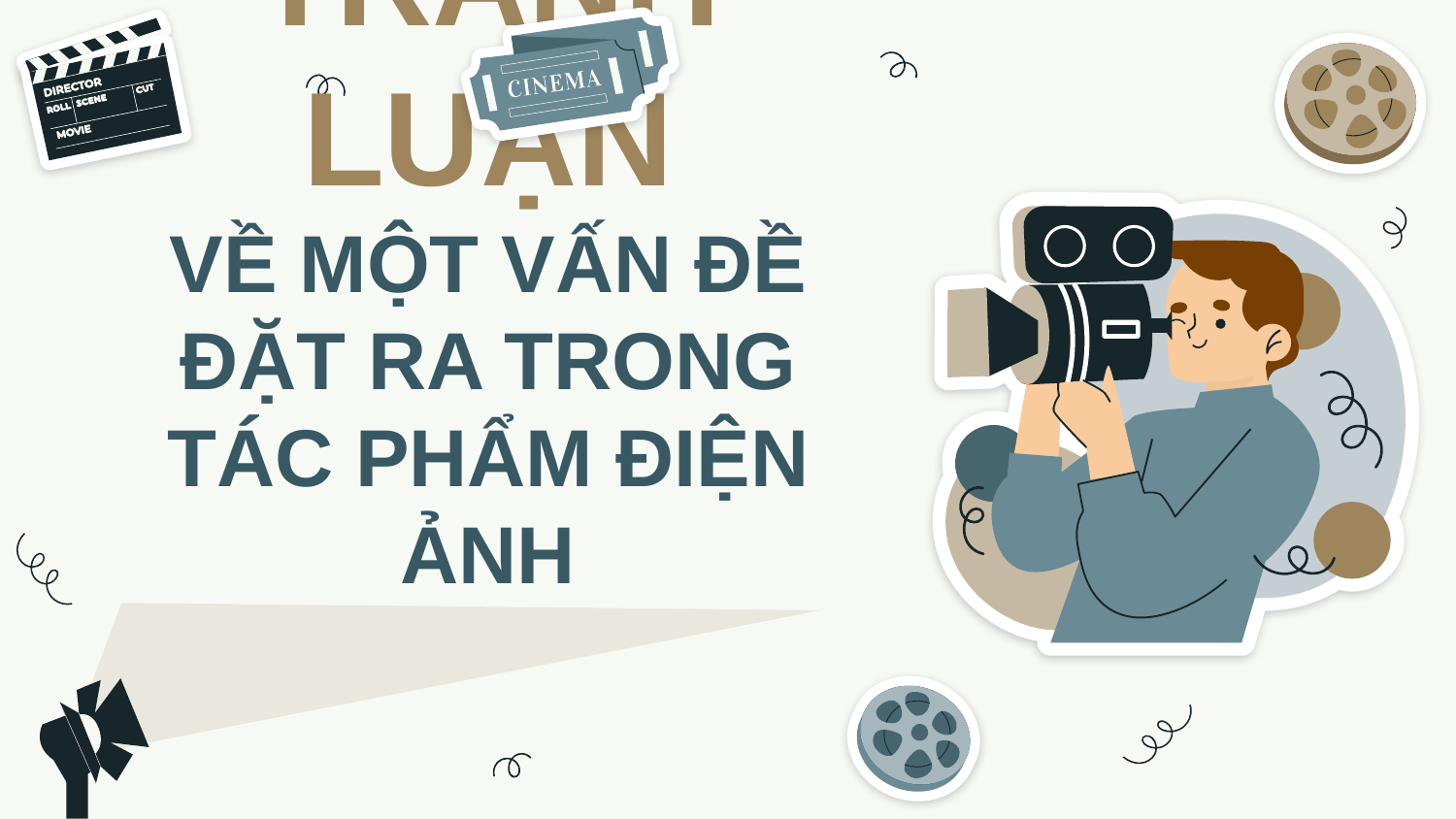

# TRANH LUẬN VỀ MỘT VẤN ĐỀ ĐẶT RA TRONG TÁC PHẨM ĐIỆN ẢNH